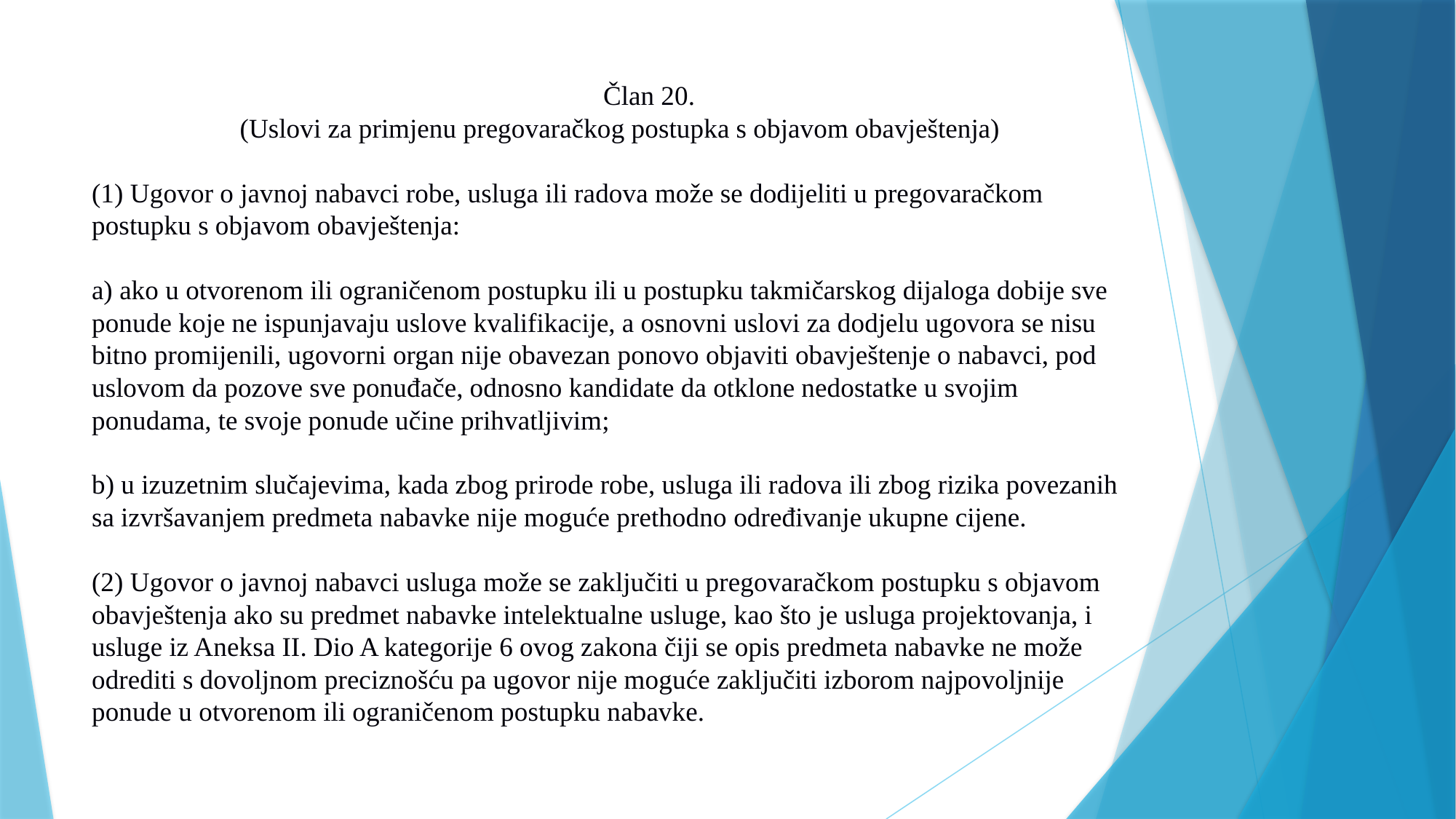

# Član 20. (Uslovi za primjenu pregovaračkog postupka s objavom obavještenja) (1) Ugovor o javnoj nabavci robe, usluga ili radova može se dodijeliti u pregovaračkom postupku s objavom obavještenja: a) ako u otvorenom ili ograničenom postupku ili u postupku takmičarskog dijaloga dobije sve ponude koje ne ispunjavaju uslove kvalifikacije, a osnovni uslovi za dodjelu ugovora se nisu bitno promijenili, ugovorni organ nije obavezan ponovo objaviti obavještenje o nabavci, pod uslovom da pozove sve ponuđače, odnosno kandidate da otklone nedostatke u svojim ponudama, te svoje ponude učine prihvatljivim; b) u izuzetnim slučajevima, kada zbog prirode robe, usluga ili radova ili zbog rizika povezanih sa izvršavanjem predmeta nabavke nije moguće prethodno određivanje ukupne cijene. (2) Ugovor o javnoj nabavci usluga može se zaključiti u pregovaračkom postupku s objavom obavještenja ako su predmet nabavke intelektualne usluge, kao što je usluga projektovanja, i usluge iz Aneksa II. Dio A kategorije 6 ovog zakona čiji se opis predmeta nabavke ne može odrediti s dovoljnom preciznošću pa ugovor nije moguće zaključiti izborom najpovoljnije ponude u otvorenom ili ograničenom postupku nabavke.